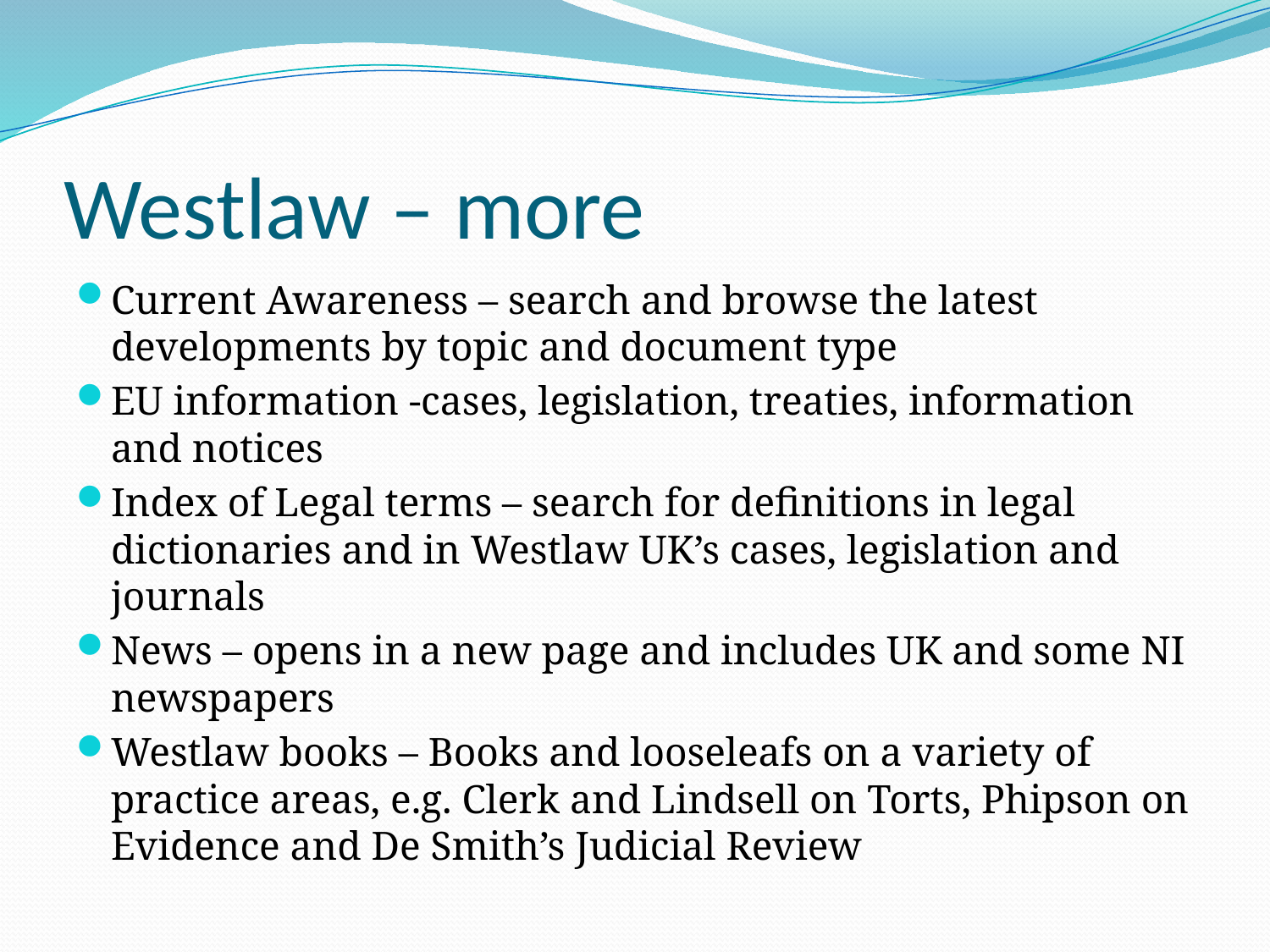

# Westlaw – more
Current Awareness – search and browse the latest developments by topic and document type
EU information -cases, legislation, treaties, information and notices
Index of Legal terms – search for definitions in legal dictionaries and in Westlaw UK’s cases, legislation and journals
News – opens in a new page and includes UK and some NI newspapers
Westlaw books – Books and looseleafs on a variety of practice areas, e.g. Clerk and Lindsell on Torts, Phipson on Evidence and De Smith’s Judicial Review